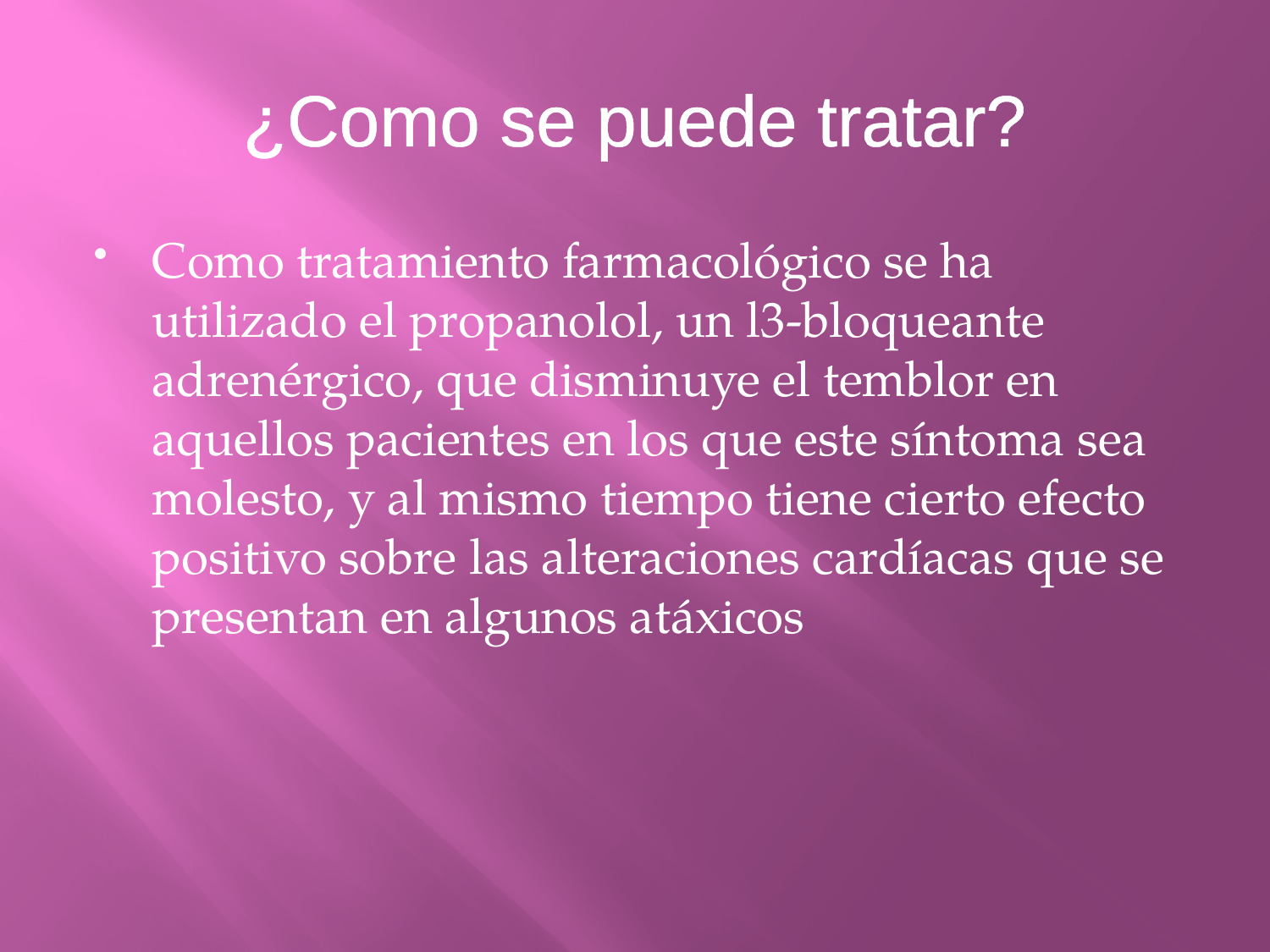

# ¿Como se puede tratar?
Como tratamiento farmacológico se ha utilizado el propanolol, un l3-bloqueante adrenérgico, que disminuye el temblor en aquellos pacientes en los que este síntoma sea molesto, y al mismo tiempo tiene cierto efecto positivo sobre las alteraciones cardíacas que se presentan en algunos atáxicos